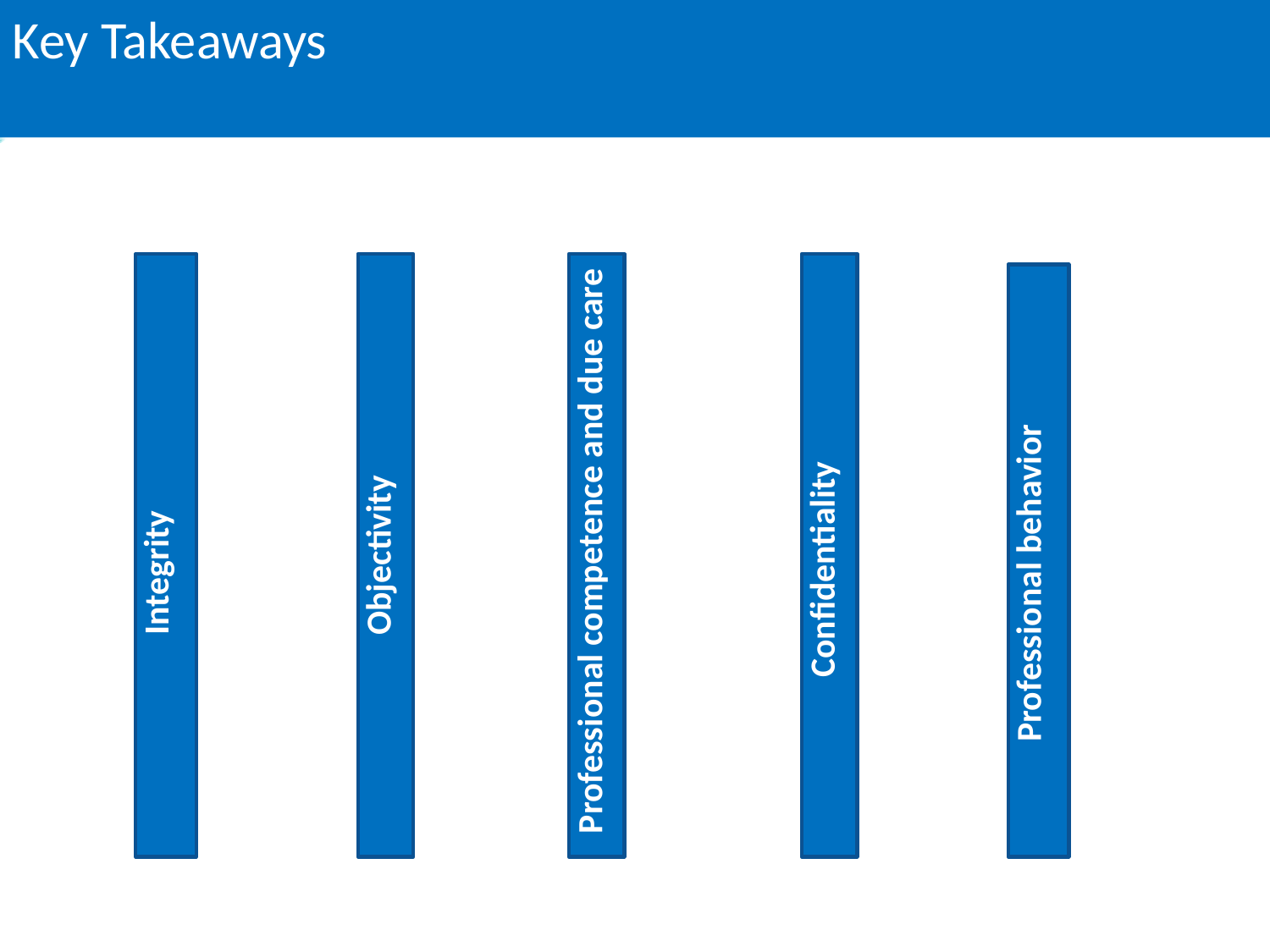

Key Takeaways

 Objectivity
Professional competence and due care
 Confidentiality
 Integrity
 Professional behavior